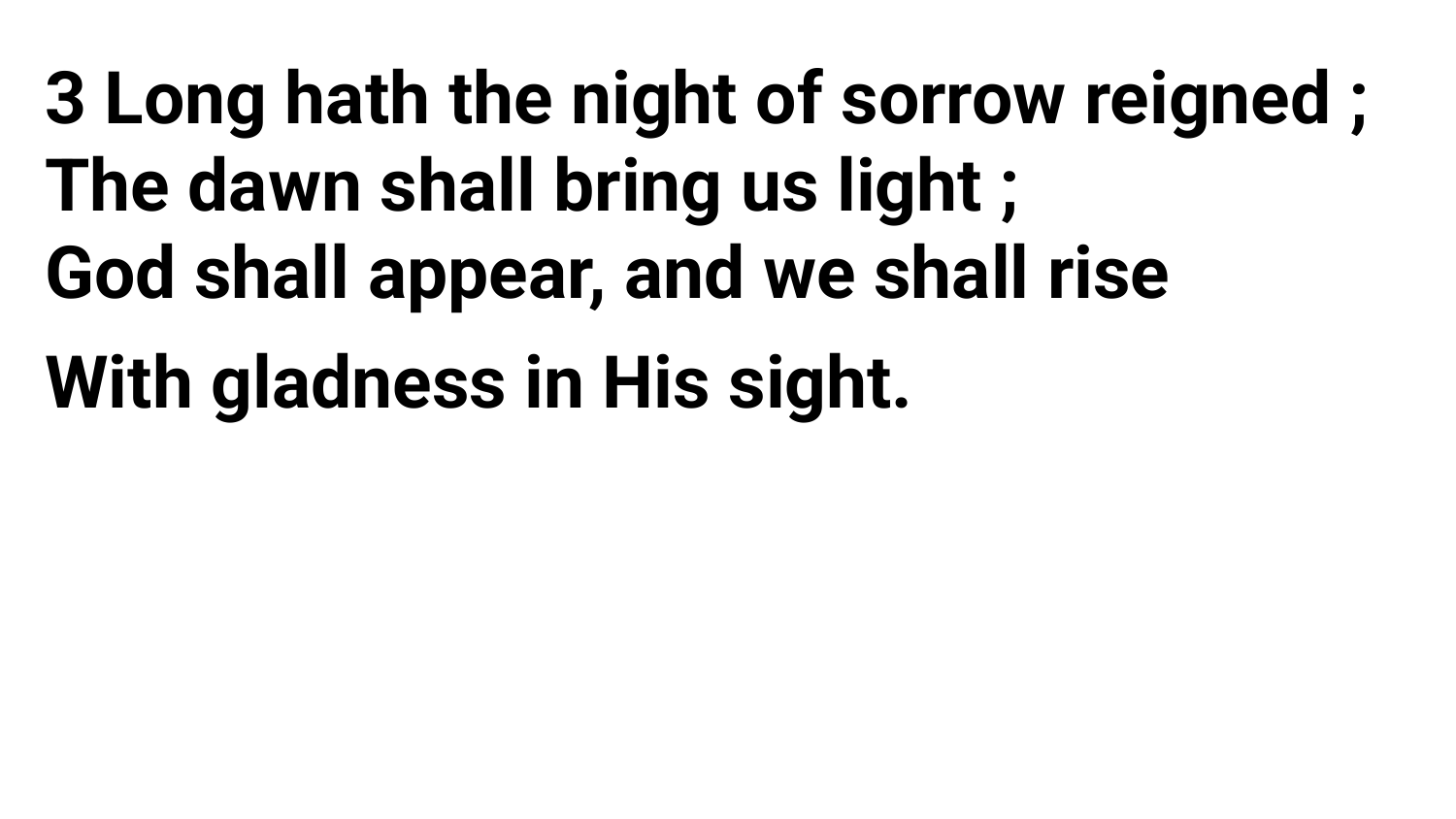

3 Long hath the night of sorrow reigned ;
The dawn shall bring us light ;
God shall appear, and we shall rise
With gladness in His sight.